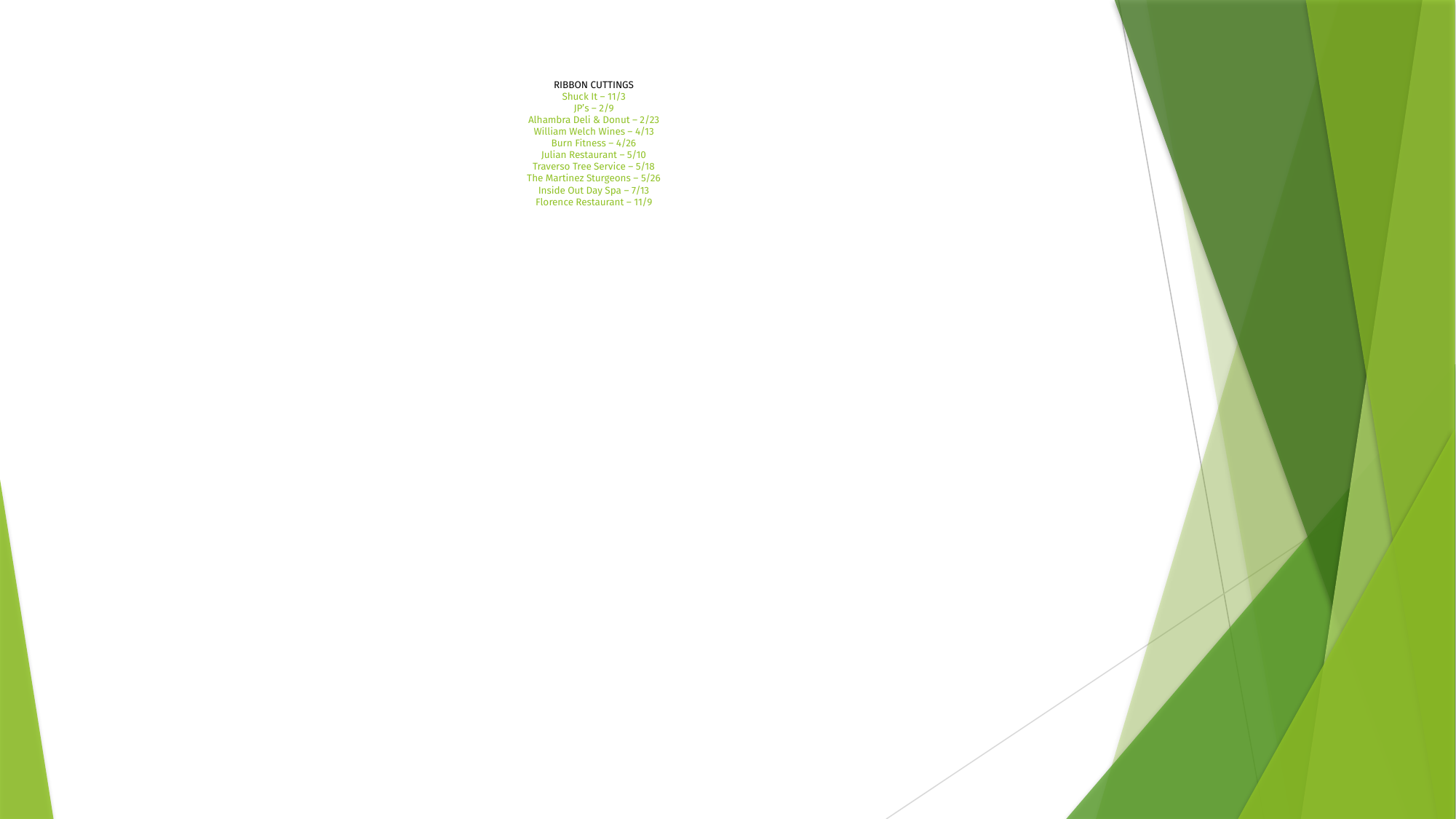

# RIBBON CUTTINGS Shuck It – 11/3 JP’s – 2/9 Alhambra Deli & Donut – 2/23 William Welch Wines – 4/13 Burn Fitness – 4/26 Julian Restaurant – 5/10 Traverso Tree Service – 5/18 The Martinez Sturgeons – 5/26 Inside Out Day Spa – 7/13 Florence Restaurant – 11/9